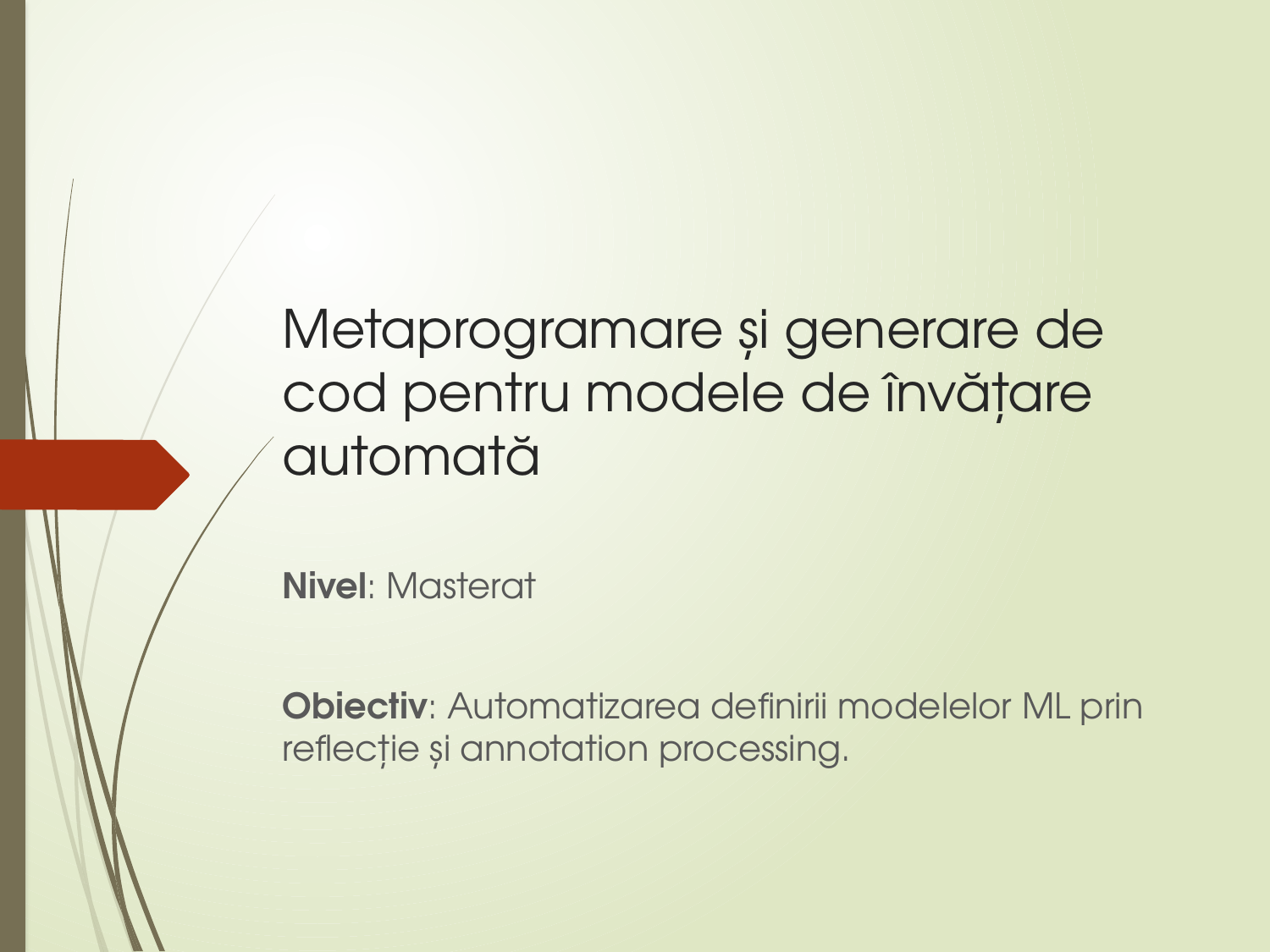

# Metaprogramare și generare de cod pentru modele de învățare automată

Nivel: Masterat

Obiectiv: Automatizarea definirii modelelor ML prin reflecție și annotation processing.